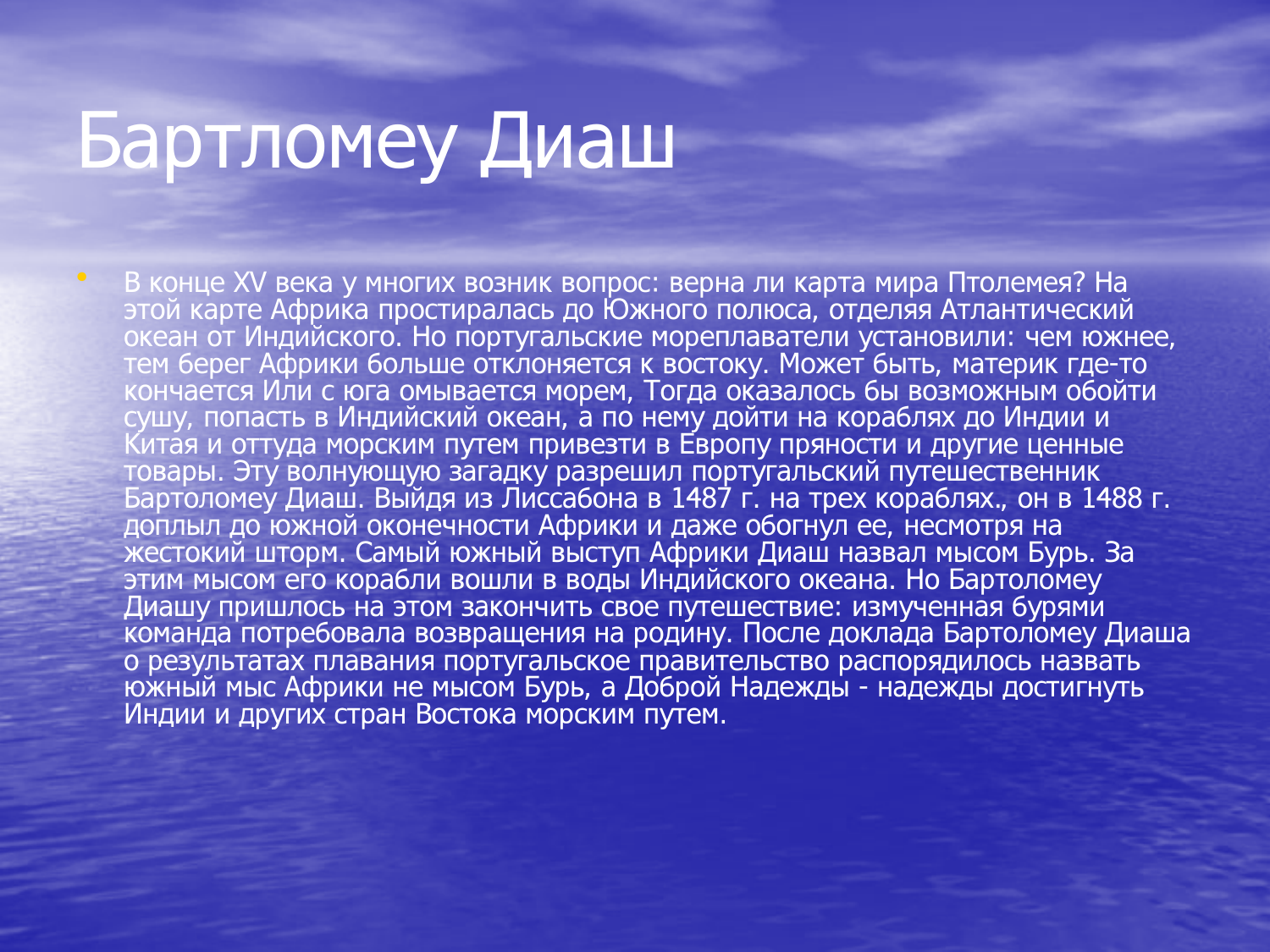

# Бартломеу Диаш
В конце XV века у многих возник вопрос: верна ли карта мира Птолемея? На этой карте Африка простиралась до Южного полюса, отделяя Атлантический океан от Индийского. Но португальские мореплаватели установили: чем южнее, тем берег Африки больше отклоняется к востоку. Может быть, материк где-то кончается Или с юга омывается морем, Тогда оказалось бы возможным обойти сушу, попасть в Индийский океан, а по нему дойти на кораблях до Индии и Китая и оттуда морским путем привезти в Европу пряности и другие ценные товары. Эту волнующую загадку разрешил португальский путешественник Бартоломеу Диаш. Выйдя из Лиссабона в 1487 г. на трех кораблях., он в 1488 г. доплыл до южной оконечности Африки и даже обогнул ее, несмотря на жестокий шторм. Самый южный выступ Африки Диаш назвал мысом Бурь. За этим мысом его корабли вошли в воды Индийского океана. Но Бартоломеу Диашу пришлось на этом закончить свое путешествие: измученная бурями команда потребовала возвращения на родину. После доклада Бартоломеу Диаша о результатах плавания португальское правительство распорядилось назвать южный мыс Африки не мысом Бурь, а Доброй Надежды - надежды достигнуть Индии и других стран Востока морским путем.